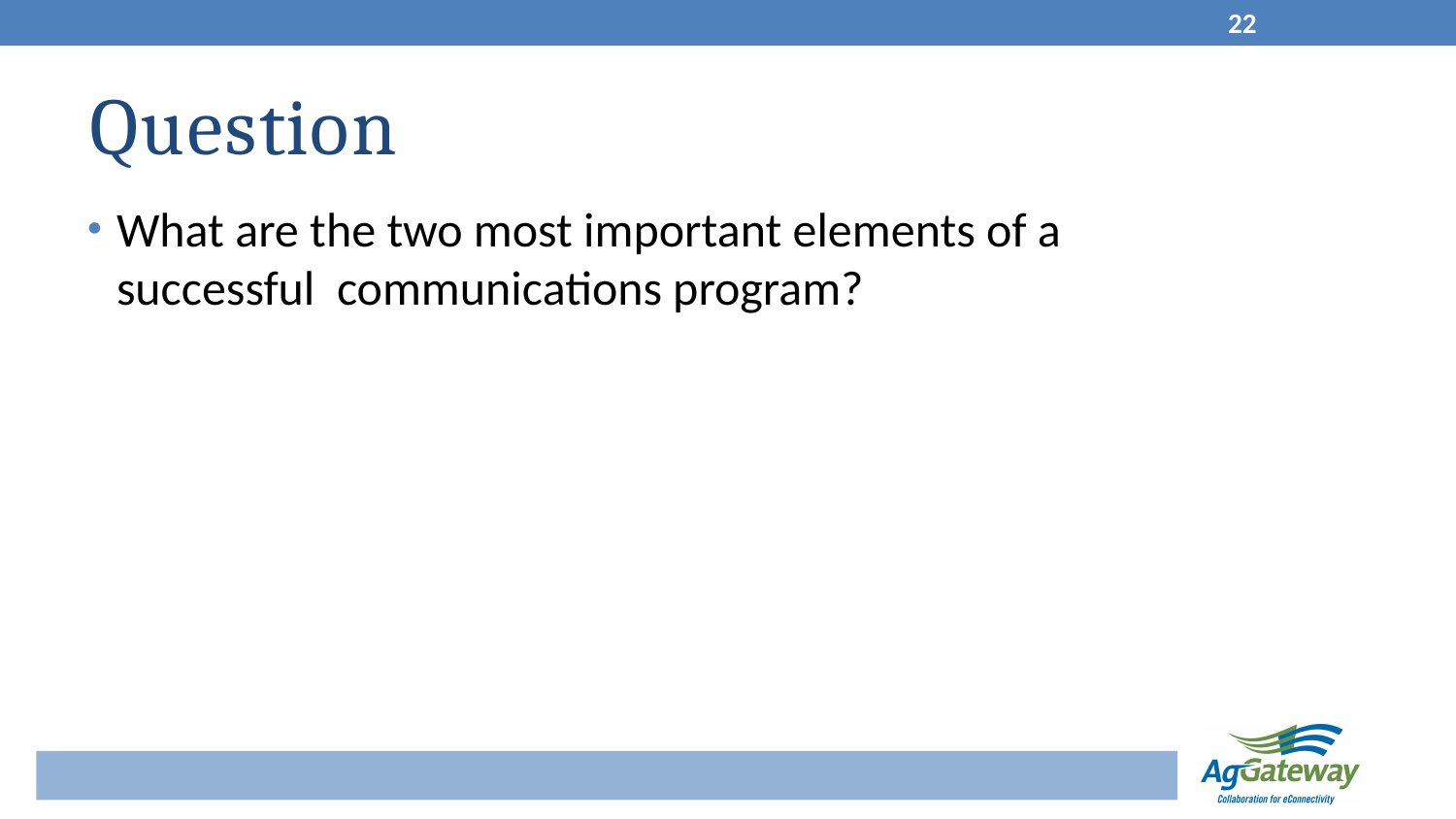

22
# Question
What are the two most important elements of a successful  communications program?